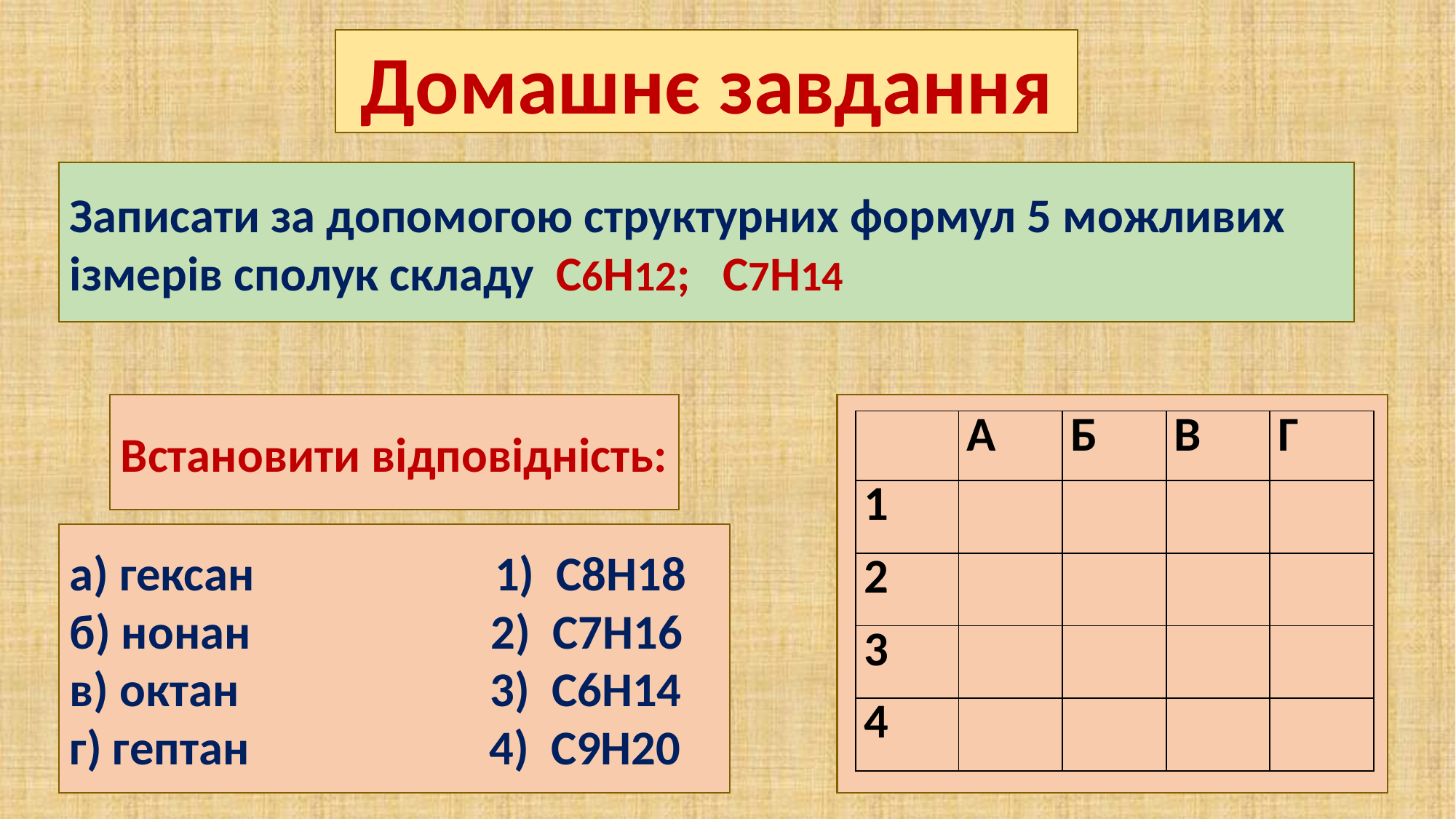

Домашнє завдання
Записати за допомогою структурних формул 5 можливих ізмерів сполук складу  С6Н12;   С7Н14
Встановити відповідність:

|  | А | Б | В | Г |
| --- | --- | --- | --- | --- |
| 1 |  |  |  |  |
| 2 |  |  |  |  |
| 3 |  |  |  |  |
| 4 |  |  |  |  |
а) гексан                      1)  С8Н18
б) нонан                      2)  С7Н16
в) октан                       3)  С6Н14
г) гептан                      4)  С9Н20